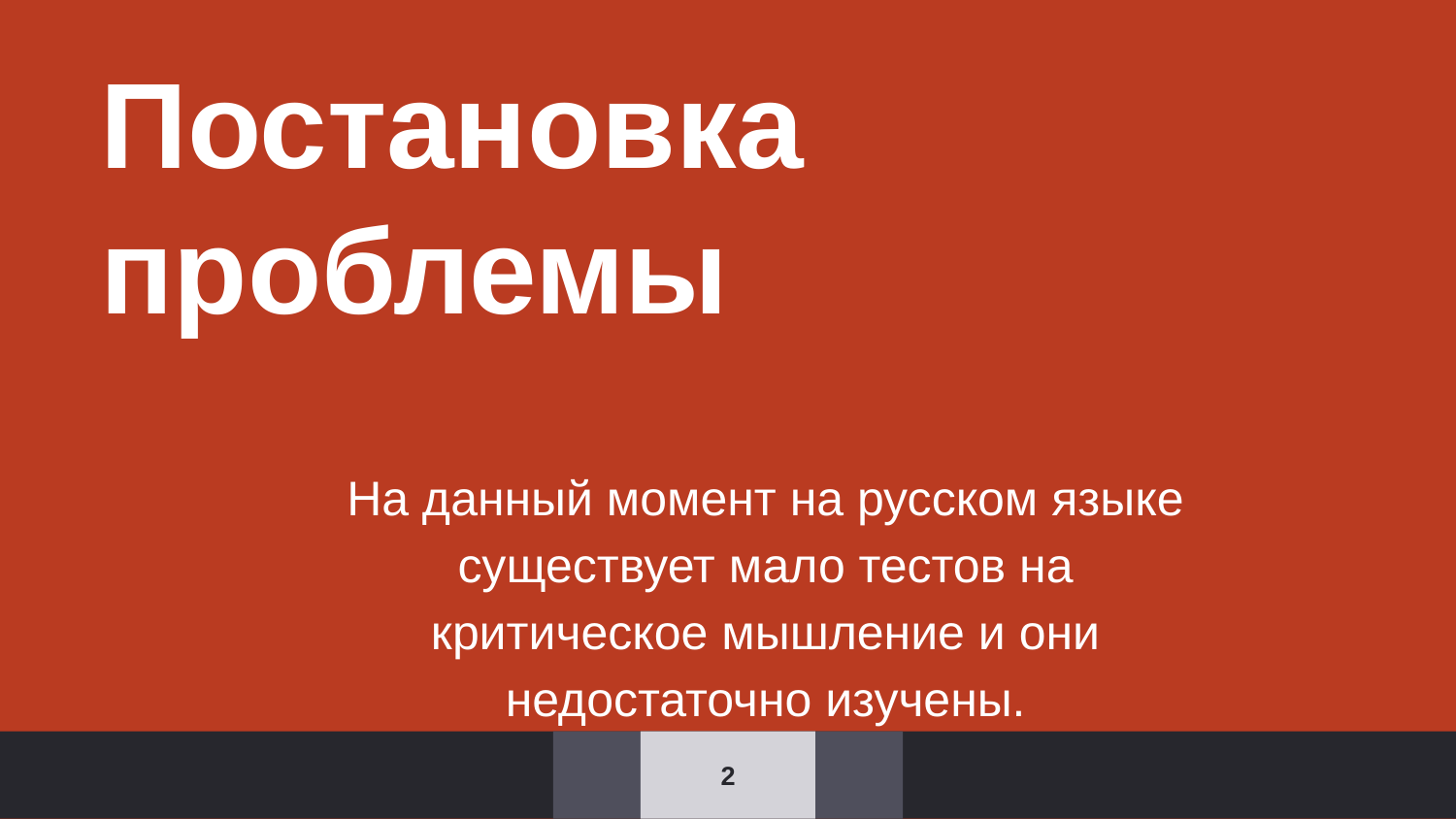

Постановка проблемы
На данный момент на русском языке существует мало тестов на критическое мышление и они недостаточно изучены.
2